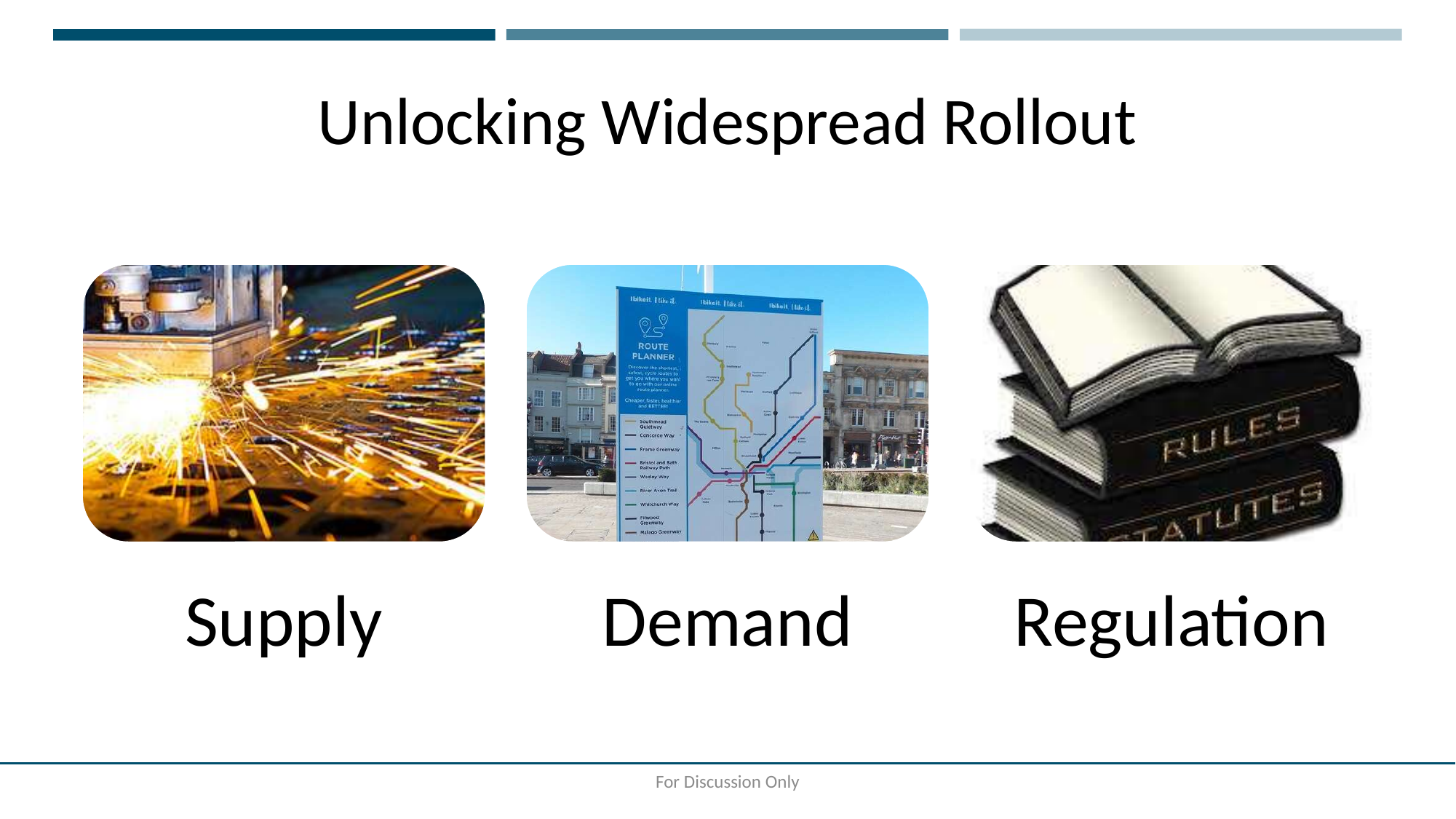

# Unlocking Widespread Rollout
Supply
Demand
Regulation
For Discussion Only